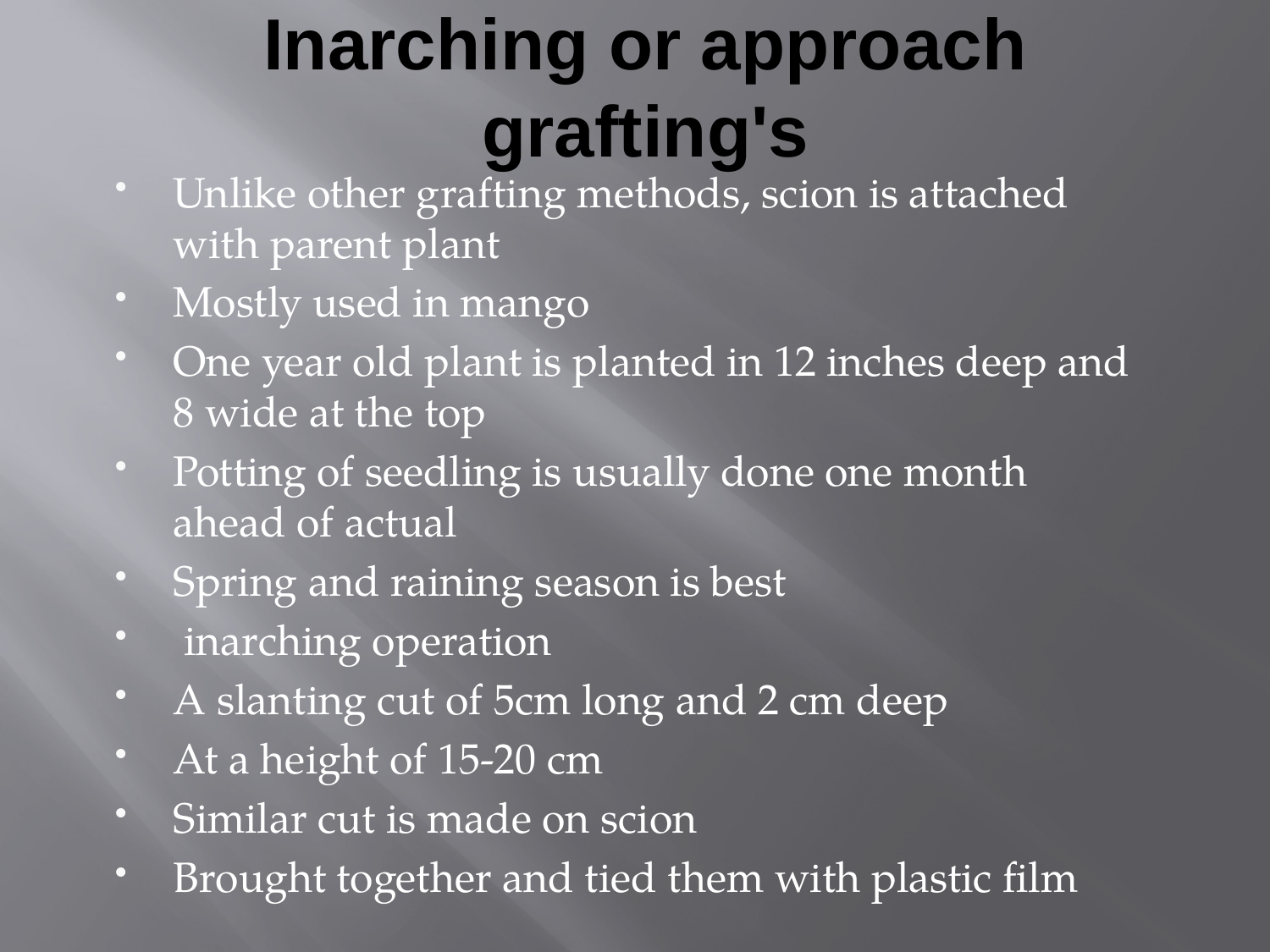

# Inarching or approach grafting's
Unlike other grafting methods, scion is attached with parent plant
Mostly used in mango
One year old plant is planted in 12 inches deep and 8 wide at the top
Potting of seedling is usually done one month ahead of actual
Spring and raining season is best
 inarching operation
A slanting cut of 5cm long and 2 cm deep
At a height of 15-20 cm
Similar cut is made on scion
Brought together and tied them with plastic film